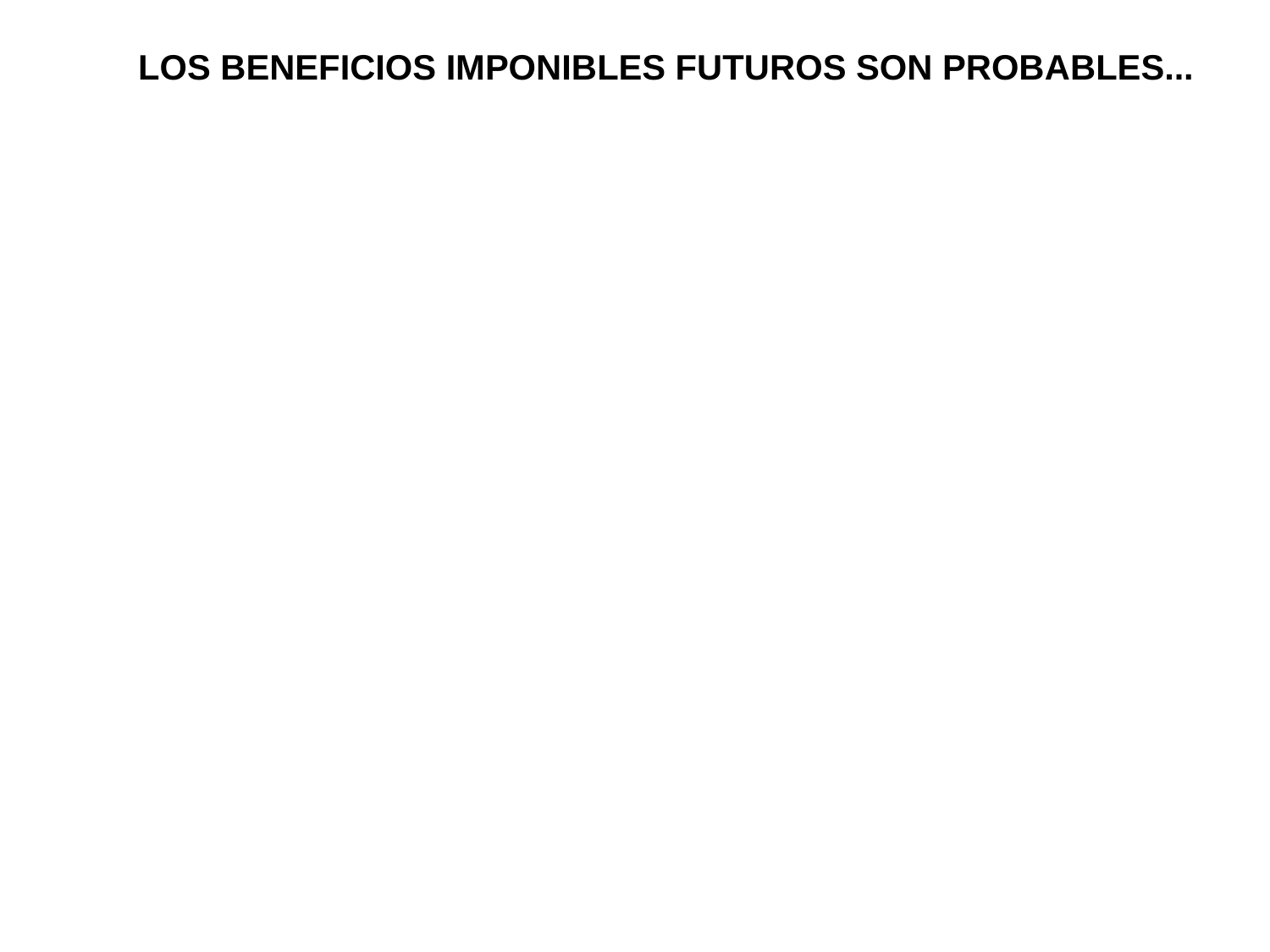

# LOS BENEFICIOS IMPONIBLES FUTUROS SON PROBABLES...
… Si hay suficientes diferencias temporarias imponibles que van a revertir:
En el mismo período fiscal que la reversión de la diferencias temporarias deducibles, o
En períodos en los que una pérdida fiscal producida por el activo por impuestos diferidos pueda ser arrastrada

… Si no, si la existencia de suficientes beneficios imponibles se puede pronosticar con bastante probabilidad:
Teniendo en cuenta las oportunidades de la planificación tributaria
No se consideran las diferencias temporarias deducibles que serán originadas en el futuro